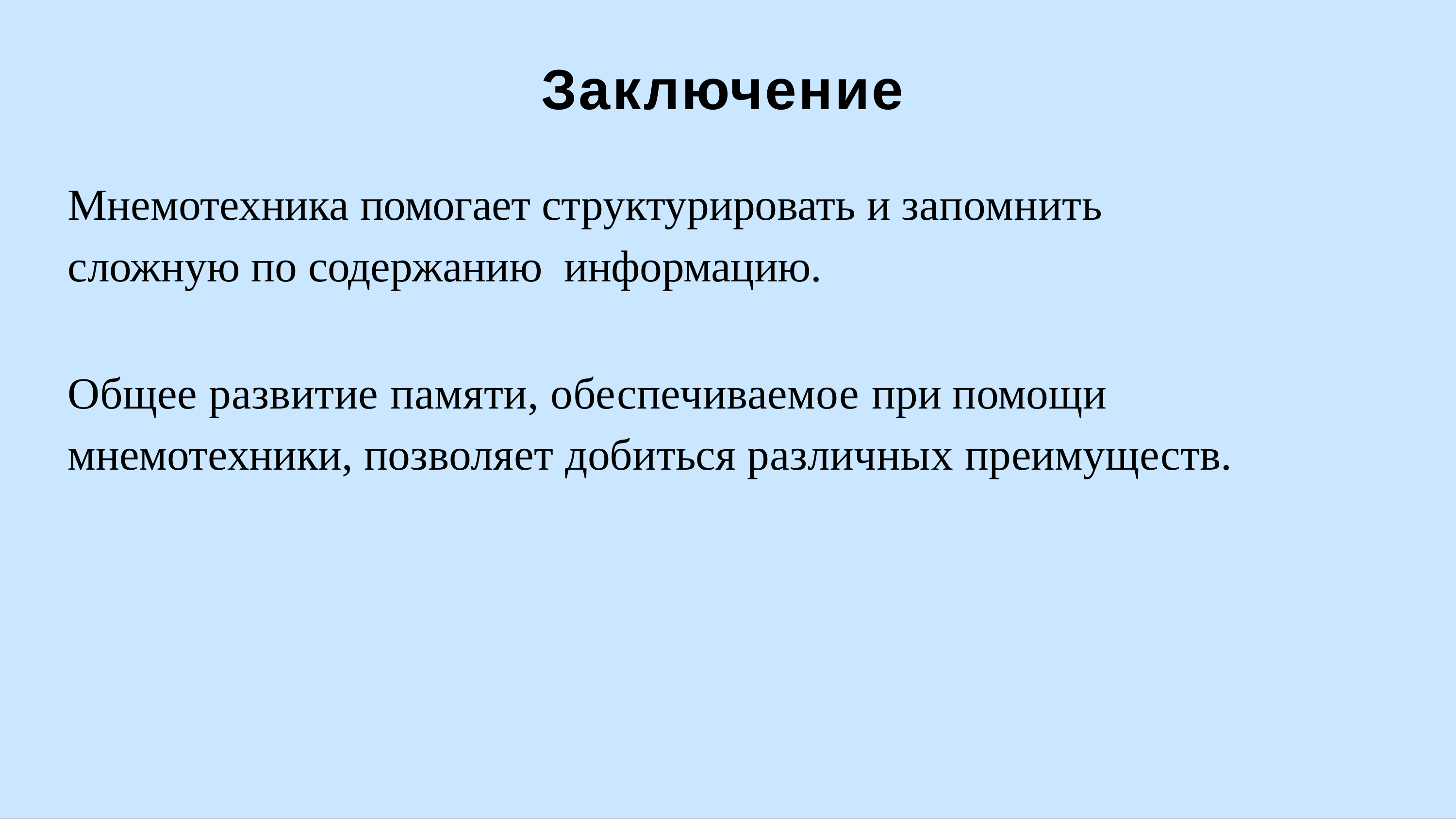

# Заключение
Мнемотехника помогает структурировать и запомнить сложную по содержанию  информацию.

Общее развитие памяти, обеспечиваемое при помощи  мнемотехники, позволяет добиться различных преимуществ.